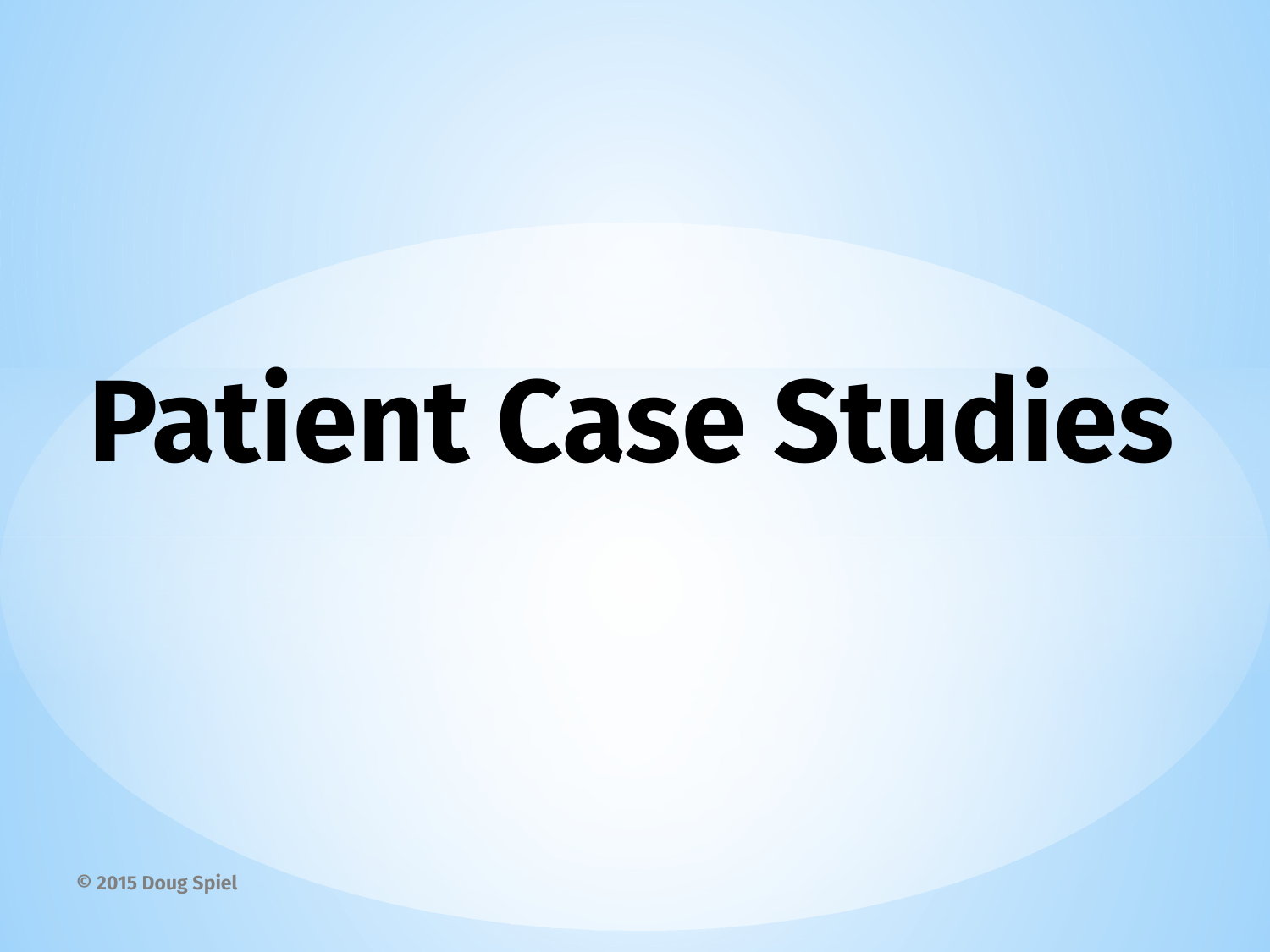

# Patient Case Studies
© 2015 Doug Spiel